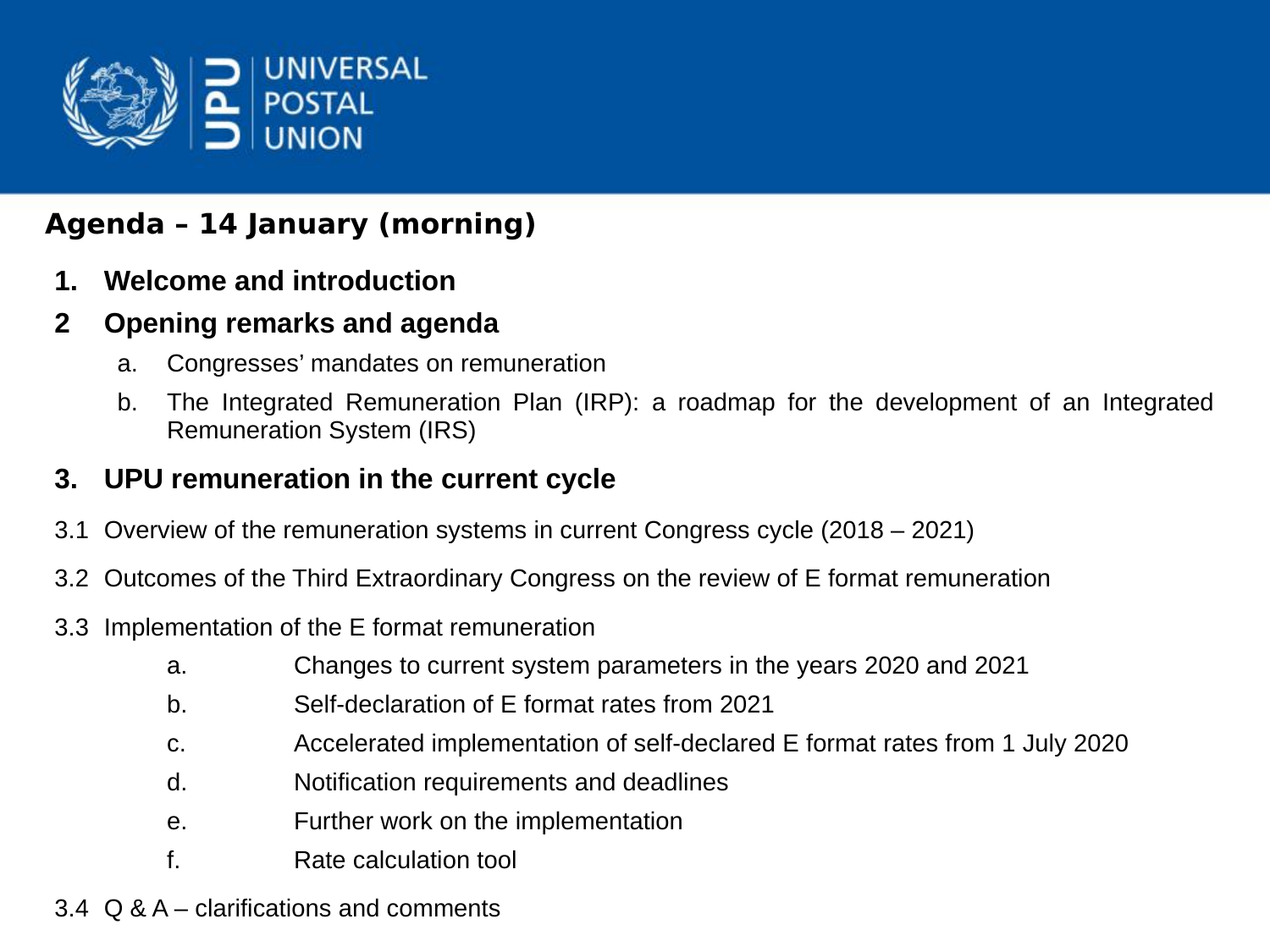

Agenda – 14 January (morning)
| 1. Welcome and introduction |
| --- |
| 2 Opening remarks and agenda a. Congresses’ mandates on remuneration b. The Integrated Remuneration Plan (IRP): a roadmap for the development of an Integrated Remuneration System (IRS) |
| 3. UPU remuneration in the current cycle |
| 3.1 Overview of the remuneration systems in current Congress cycle (2018 – 2021) |
| 3.2 Outcomes of the Third Extraordinary Congress on the review of E format remuneration |
| 3.3 Implementation of the E format remuneration a. Changes to current system parameters in the years 2020 and 2021 b. Self-declaration of E format rates from 2021 c. Accelerated implementation of self-declared E format rates from 1 July 2020 d. Notification requirements and deadlines e. Further work on the implementation f. Rate calculation tool |
| 3.4 Q & A – clarifications and comments |